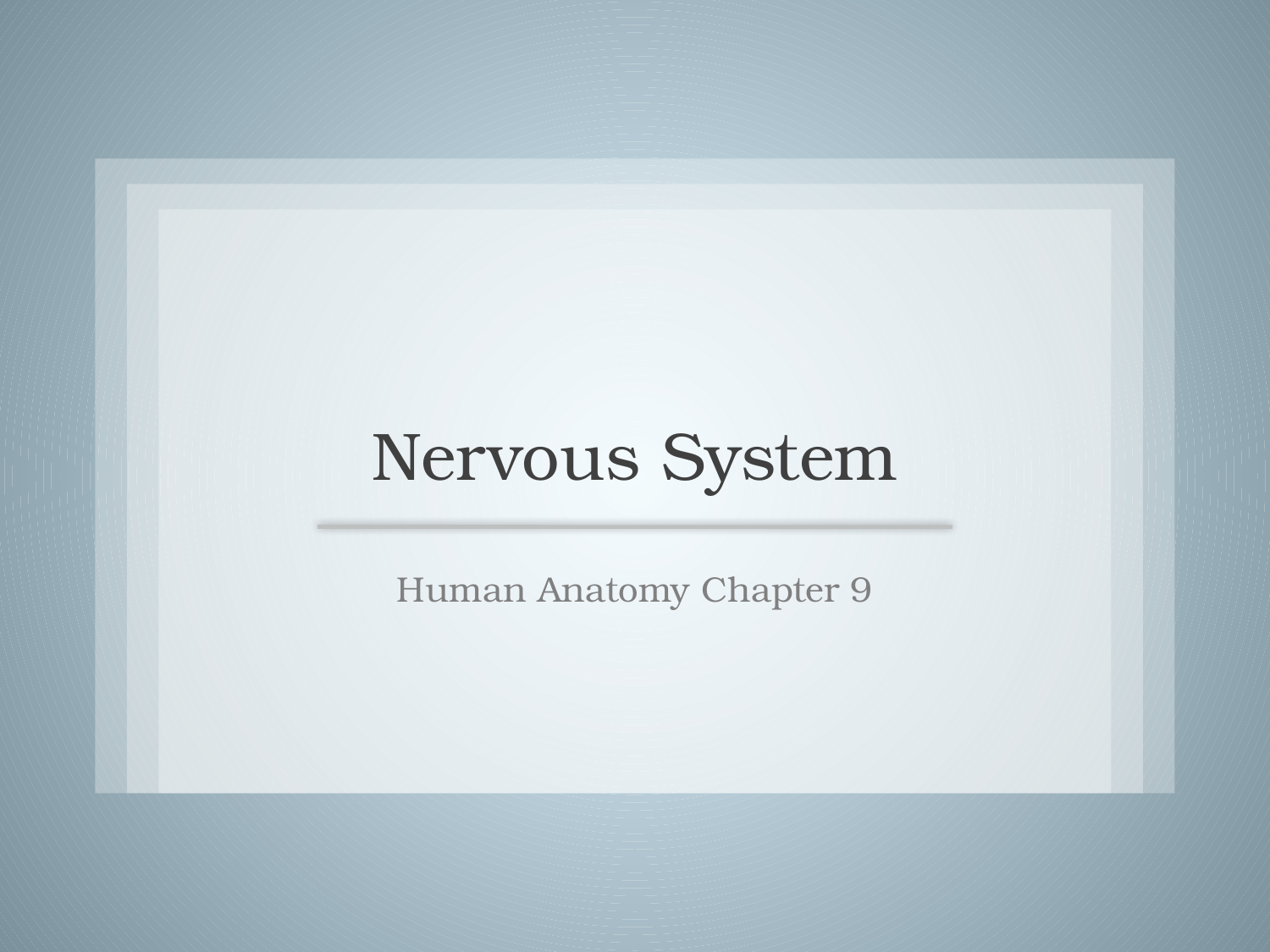

# Nervous System
Human Anatomy Chapter 9